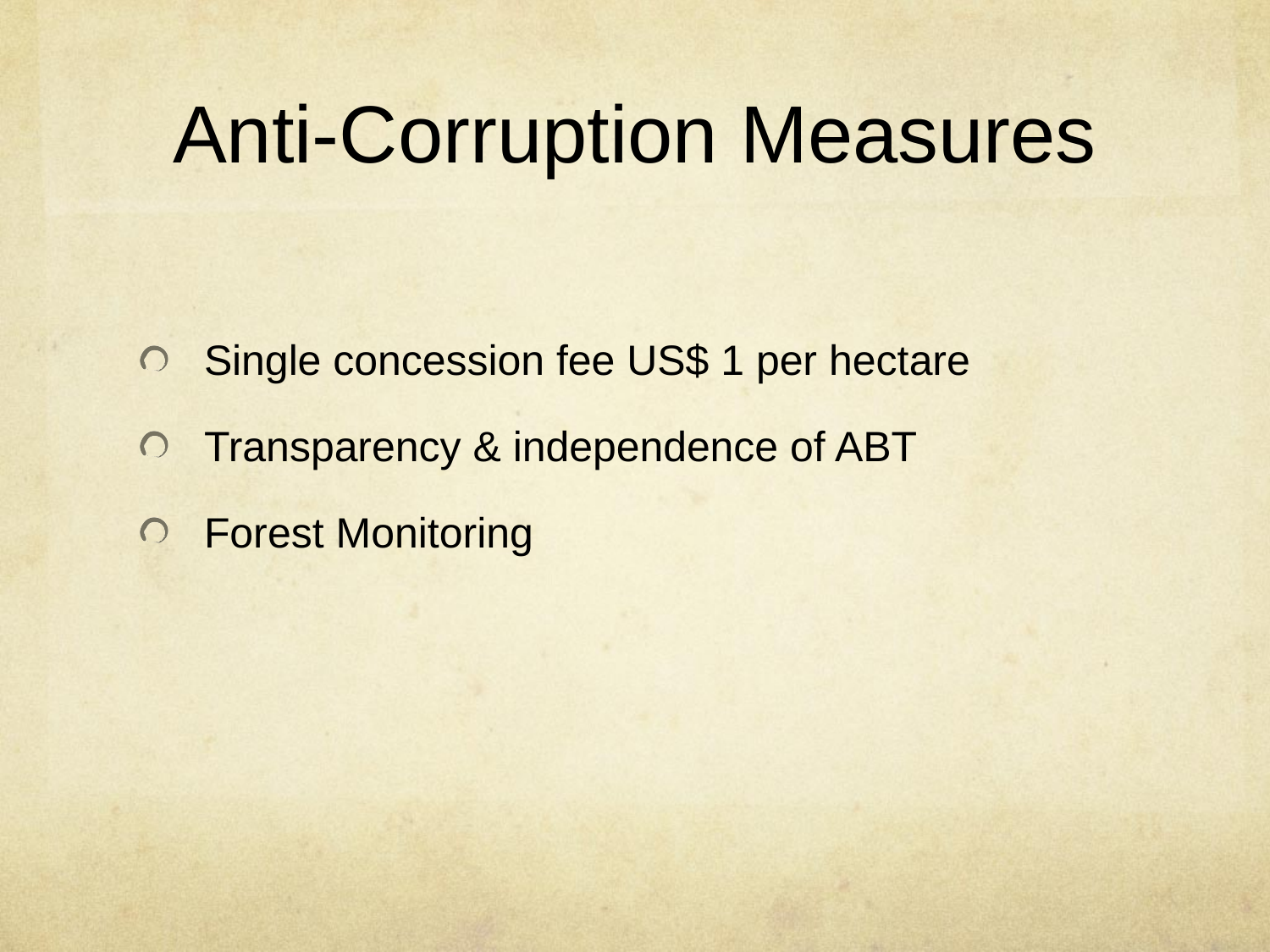

# Anti-Corruption Measures

Single concession fee US$ 1 per hectare
Transparency & independence of ABT
Forest Monitoring